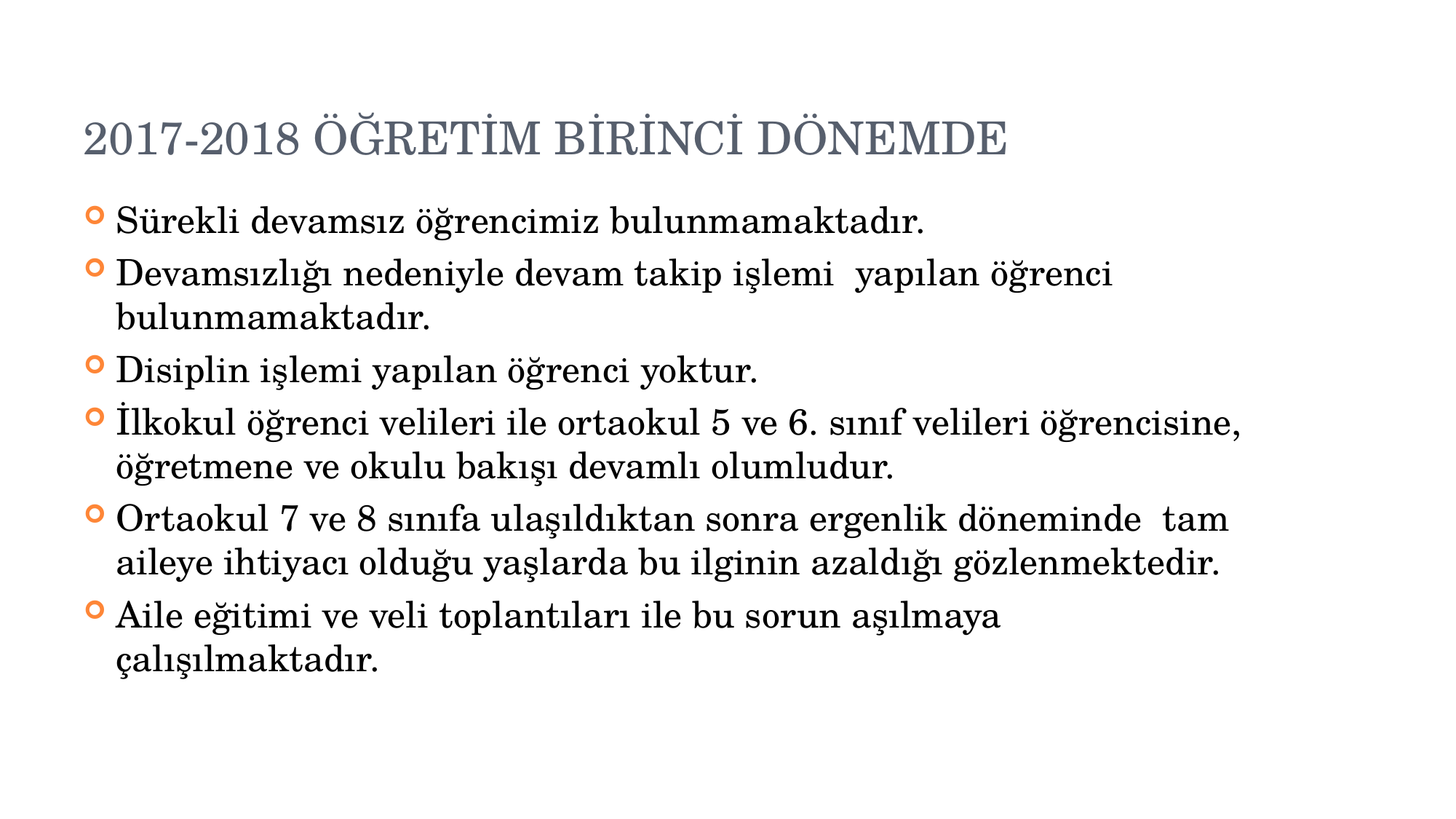

# 2017-2018 öğretim birinci dönemde
Sürekli devamsız öğrencimiz bulunmamaktadır.
Devamsızlığı nedeniyle devam takip işlemi  yapılan öğrenci bulunmamaktadır.
Disiplin işlemi yapılan öğrenci yoktur.
İlkokul öğrenci velileri ile ortaokul 5 ve 6. sınıf velileri öğrencisine, öğretmene ve okulu bakışı devamlı olumludur.
Ortaokul 7 ve 8 sınıfa ulaşıldıktan sonra ergenlik döneminde  tam  aileye ihtiyacı olduğu yaşlarda bu ilginin azaldığı gözlenmektedir.
Aile eğitimi ve veli toplantıları ile bu sorun aşılmaya çalışılmaktadır.